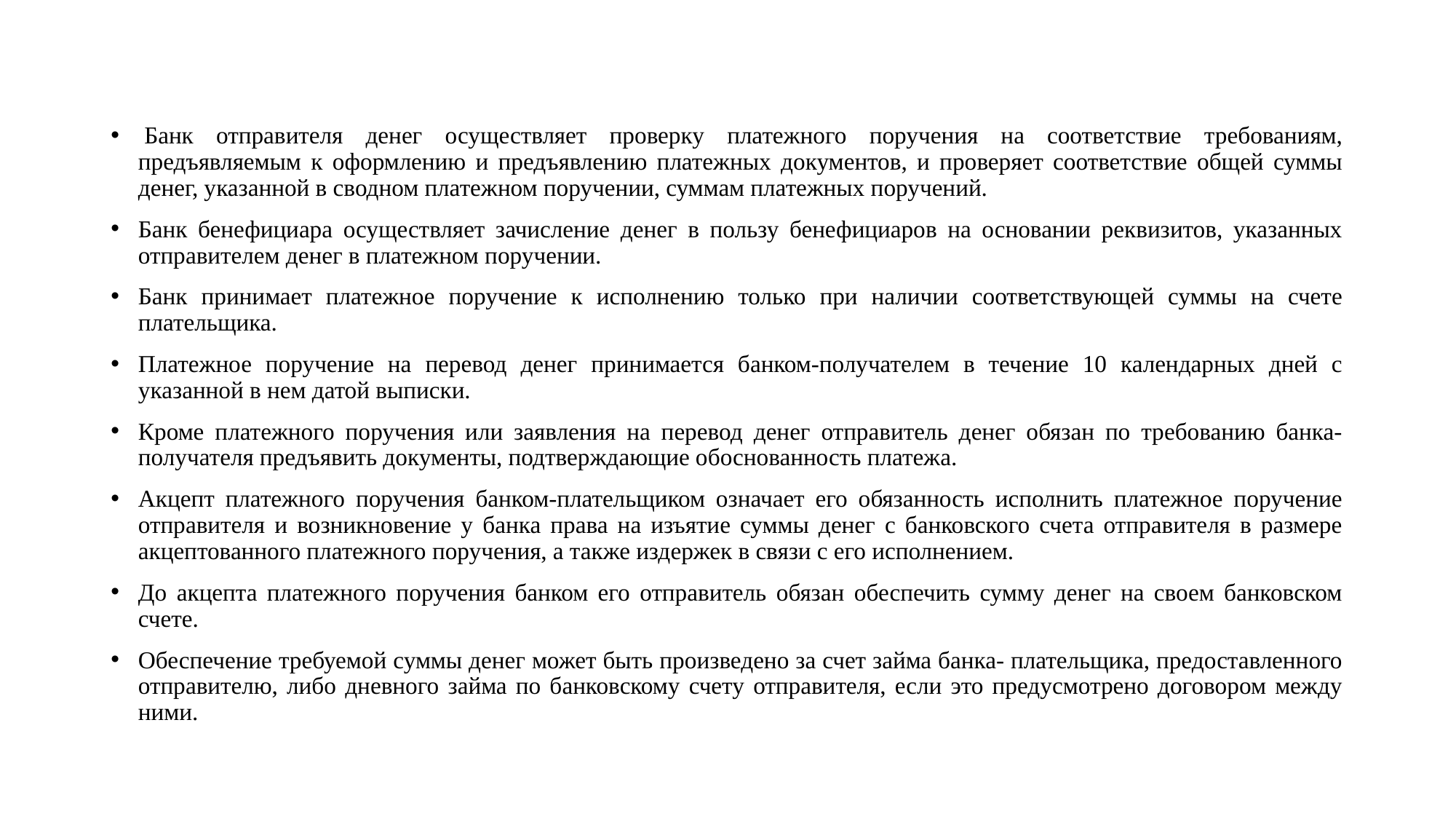

Банк отправителя денег осуществляет проверку платежного поручения на соответствие требованиям, предъявляемым к оформлению и предъявлению платежных документов, и проверяет соответствие общей суммы денег, указанной в сводном платежном поручении, суммам платежных поручений.
Банк бенефициара осуществляет зачисление денег в пользу бенефициаров на основании реквизитов, указанных отправителем денег в платежном поручении.
Банк принимает платежное поручение к исполнению только при наличии соответствующей суммы на счете плательщика.
Платежное поручение на перевод денег принимается банком-получателем в течение 10 календарных дней с указанной в нем датой выписки.
Кроме платежного поручения или заявления на перевод денег отправитель денег обязан по требованию банка-получателя предъявить документы, подтверждающие обоснованность платежа.
Акцепт платежного поручения банком-плательщиком означает его обязанность исполнить платежное поручение отправителя и возникновение у банка права на изъятие суммы денег с банковского счета отправителя в размере акцептованного платежного поручения, а также издержек в связи с его исполнением.
До акцепта платежного поручения банком его отправитель обязан обеспечить сумму денег на своем банковском счете.
Обеспечение требуемой суммы денег может быть произведено за счет займа банка- плательщика, предоставленного отправителю, либо дневного займа по банковскому счету отправителя, если это предусмотрено договором между ними.